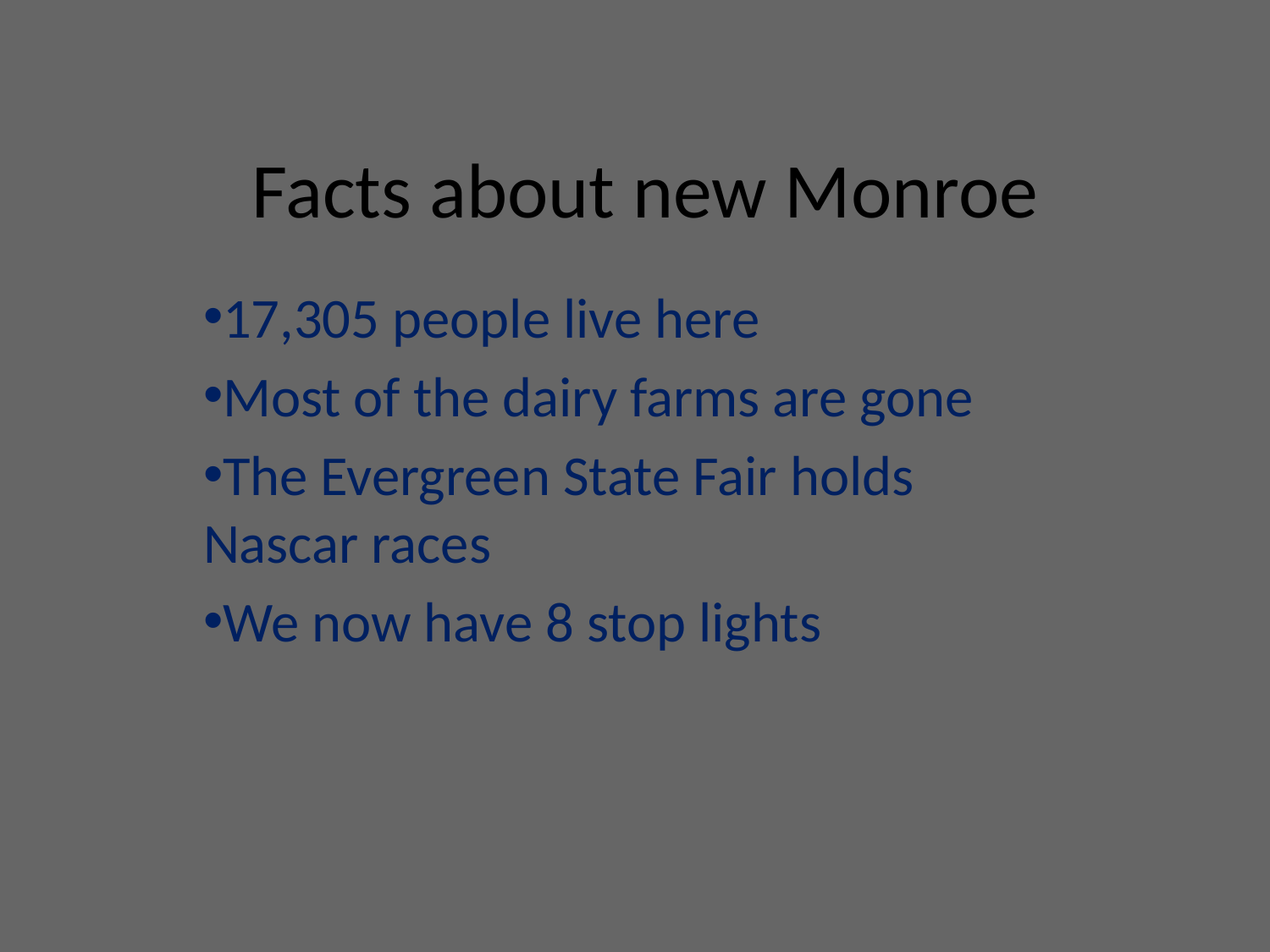

# Facts about new Monroe
17,305 people live here
Most of the dairy farms are gone
The Evergreen State Fair holds Nascar races
We now have 8 stop lights